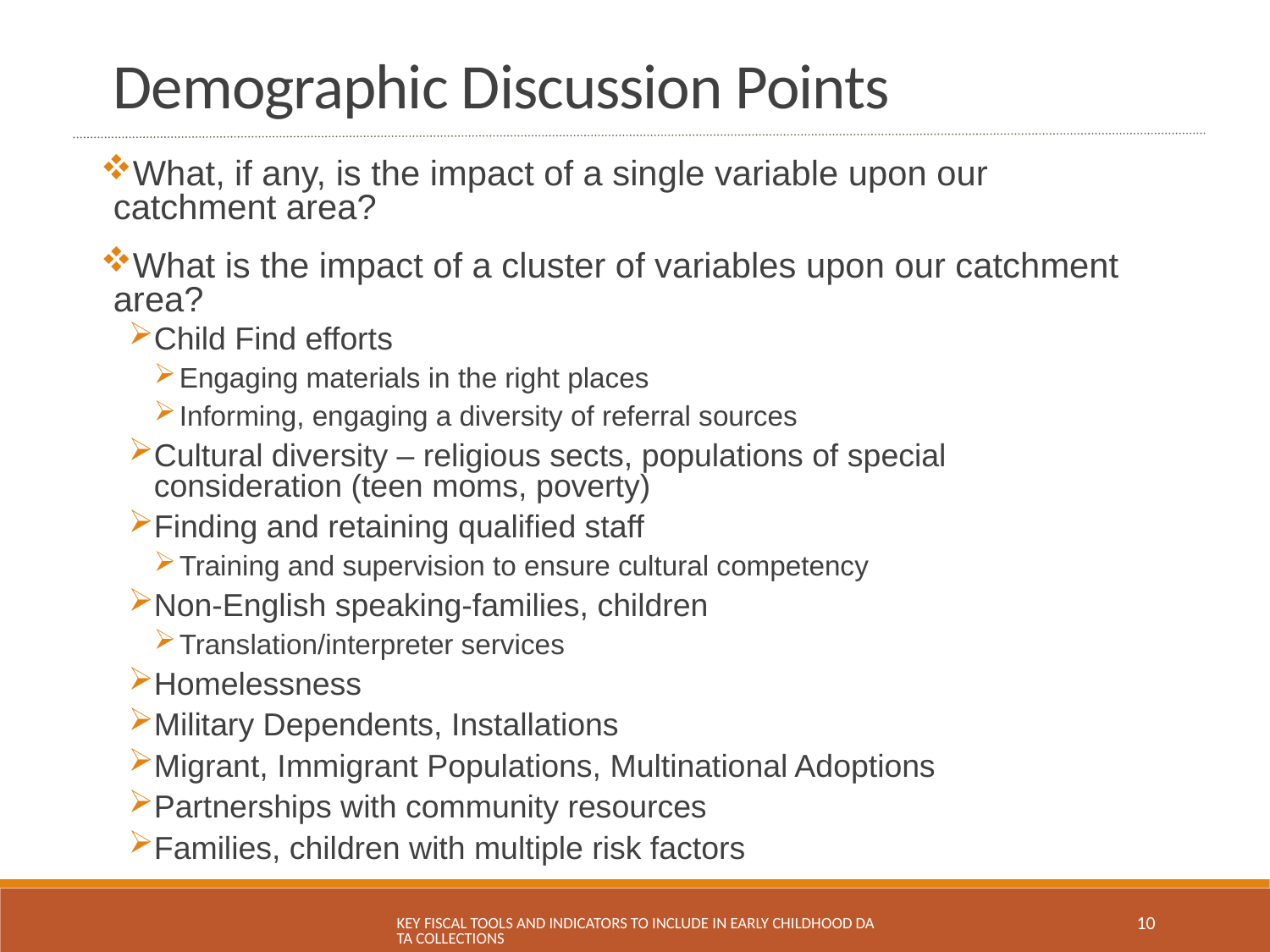

Demographic Discussion Points
What, if any, is the impact of a single variable upon our catchment area?
What is the impact of a cluster of variables upon our catchment area?
Child Find efforts
Engaging materials in the right places
Informing, engaging a diversity of referral sources
Cultural diversity – religious sects, populations of special consideration (teen moms, poverty)
Finding and retaining qualified staff
Training and supervision to ensure cultural competency
Non-English speaking-families, children
Translation/interpreter services
Homelessness
Military Dependents, Installations
Migrant, Immigrant Populations, Multinational Adoptions
Partnerships with community resources
Families, children with multiple risk factors

Key Fiscal Tools and Indicators to Include in Early Childhood Data Collections
10